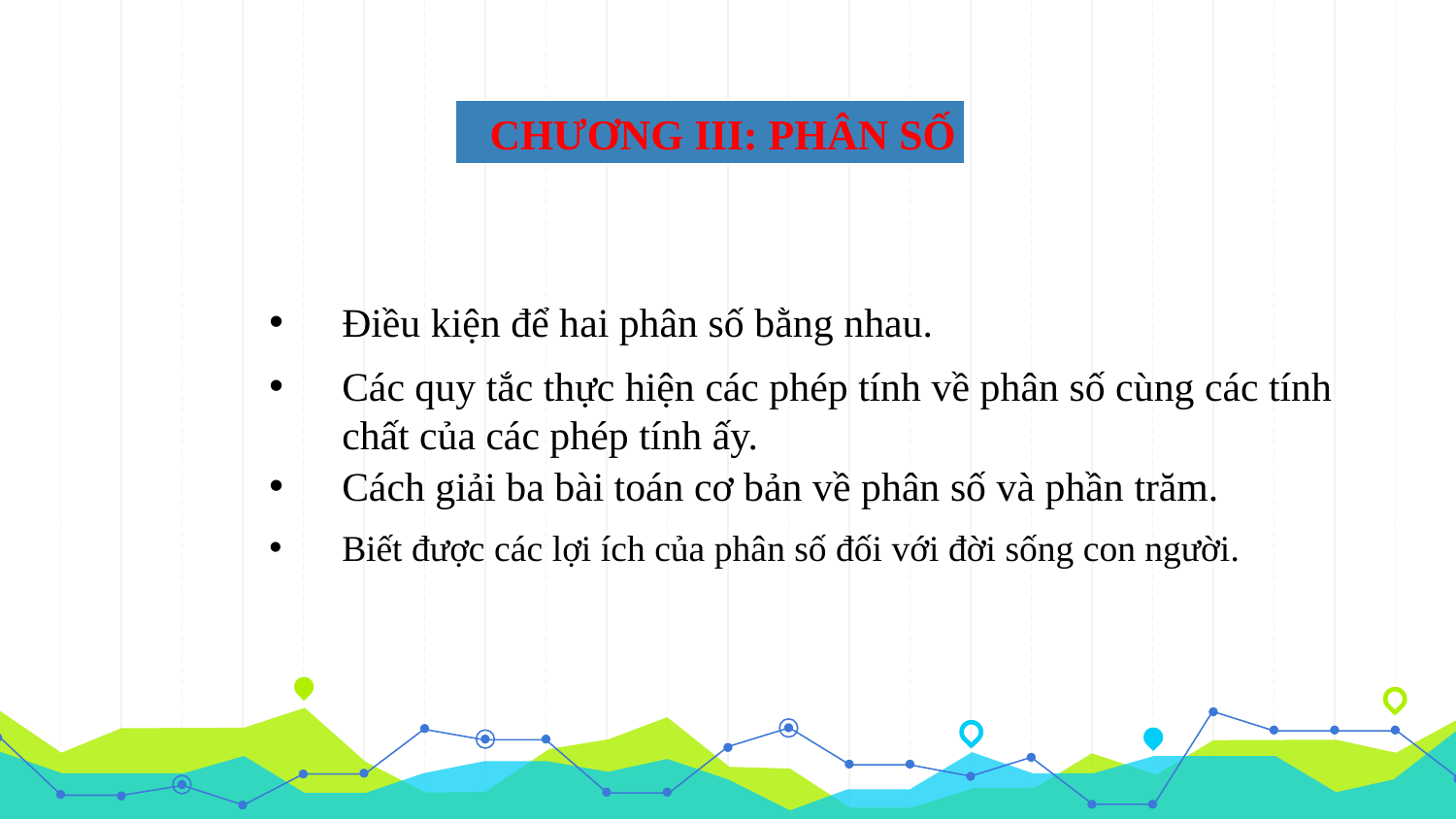

CHƯƠNG III: PHÂN SỐ
|  |
| --- |
Điều kiện để hai phân số bằng nhau.
Các quy tắc thực hiện các phép tính về phân số cùng các tính chất của các phép tính ấy.
Cách giải ba bài toán cơ bản về phân số và phần trăm.
Biết được các lợi ích của phân số đối với đời sống con người.